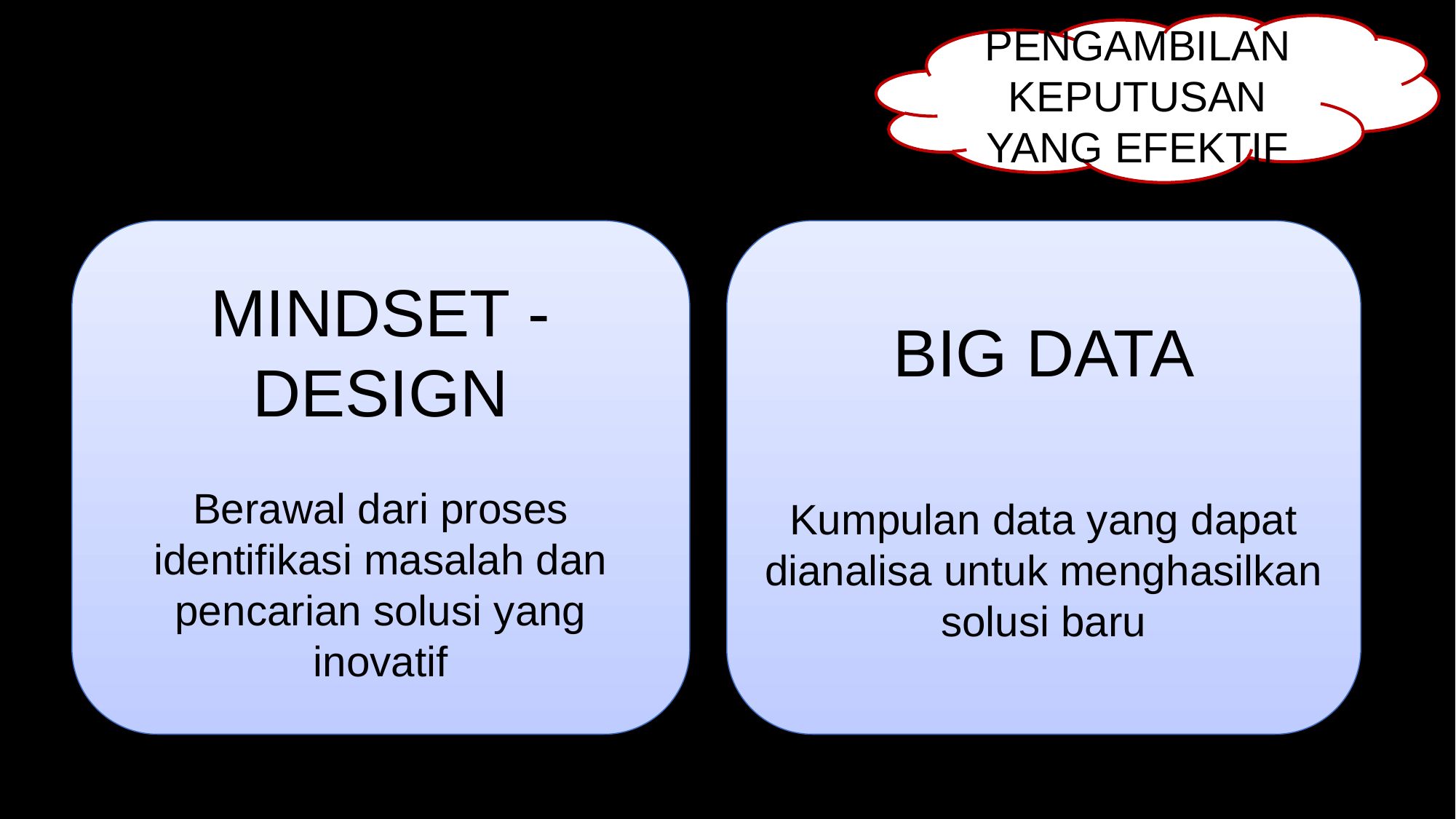

PENGAMBILAN KEPUTUSAN YANG EFEKTIF
BIG DATA

Kumpulan data yang dapat dianalisa untuk menghasilkan solusi baru
MINDSET - DESIGN

Berawal dari proses identifikasi masalah dan pencarian solusi yang inovatif